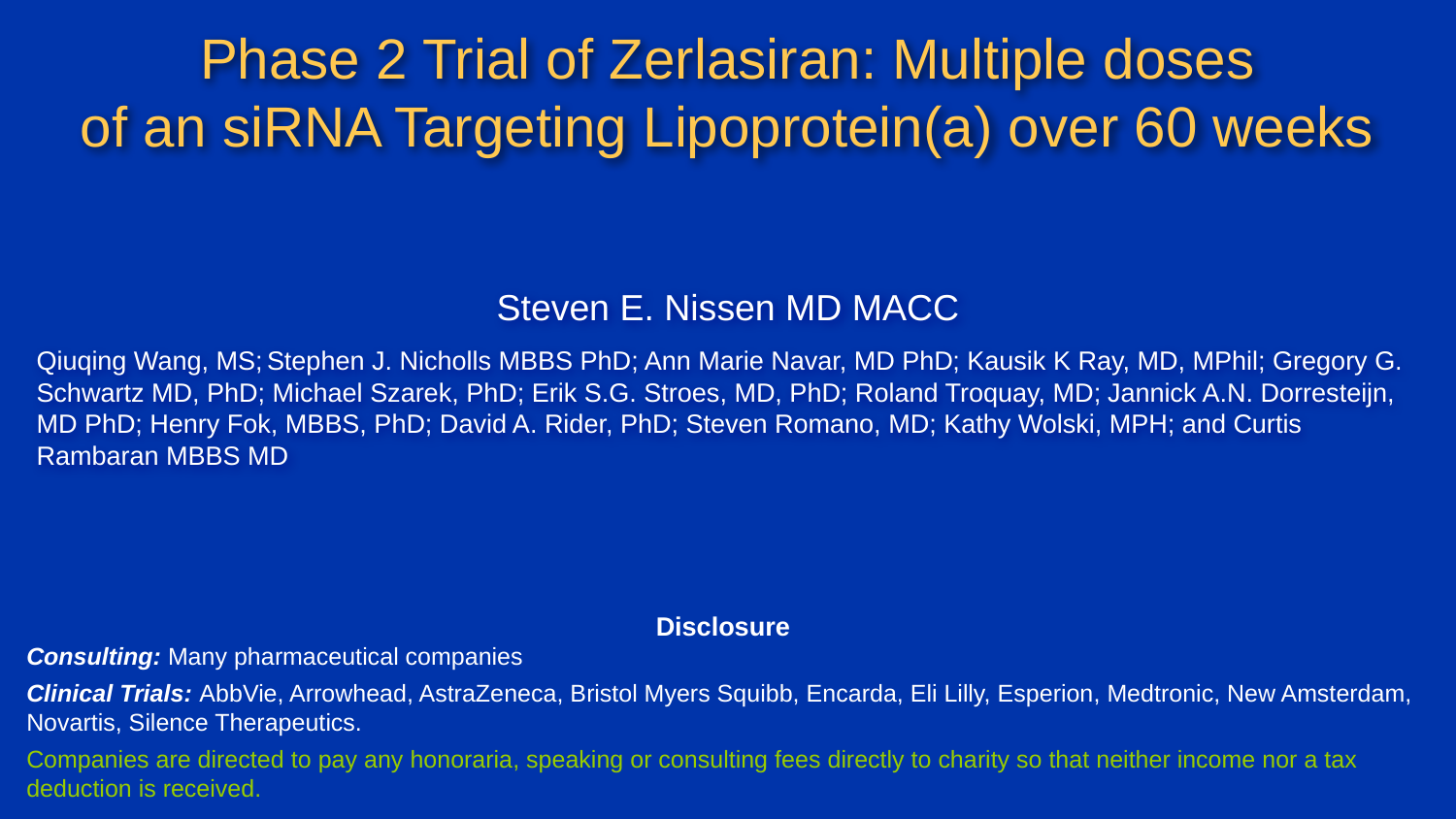

# Phase 2 Trial of Zerlasiran: Multiple doses of an siRNA Targeting Lipoprotein(a) over 60 weeks
Steven E. Nissen MD MACC
Qiuqing Wang, MS; Stephen J. Nicholls MBBS PhD; Ann Marie Navar, MD PhD; Kausik K Ray, MD, MPhil; Gregory G. Schwartz MD, PhD; Michael Szarek, PhD; Erik S.G. Stroes, MD, PhD; Roland Troquay, MD; Jannick A.N. Dorresteijn, MD PhD; Henry Fok, MBBS, PhD; David A. Rider, PhD; Steven Romano, MD; Kathy Wolski, MPH; and Curtis Rambaran MBBS MD
Disclosure
Consulting: Many pharmaceutical companies
Clinical Trials: AbbVie, Arrowhead, AstraZeneca, Bristol Myers Squibb, Encarda, Eli Lilly, Esperion, Medtronic, New Amsterdam, Novartis, Silence Therapeutics.
Companies are directed to pay any honoraria, speaking or consulting fees directly to charity so that neither income nor a tax deduction is received.